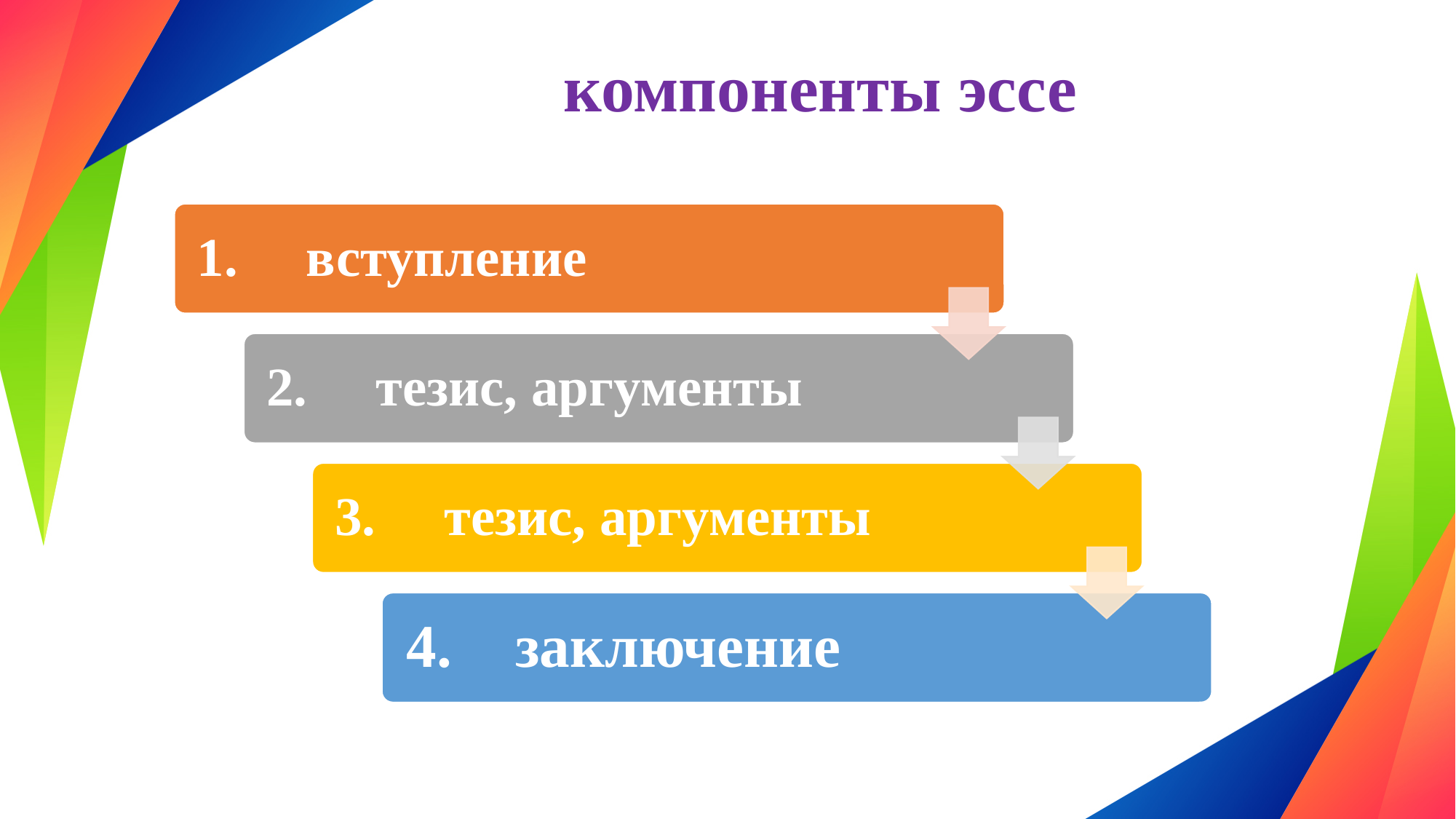

# компоненты эссе
1.	вступление
2.	тезис, аргументы
3.	тезис, аргументы
4.	заключение